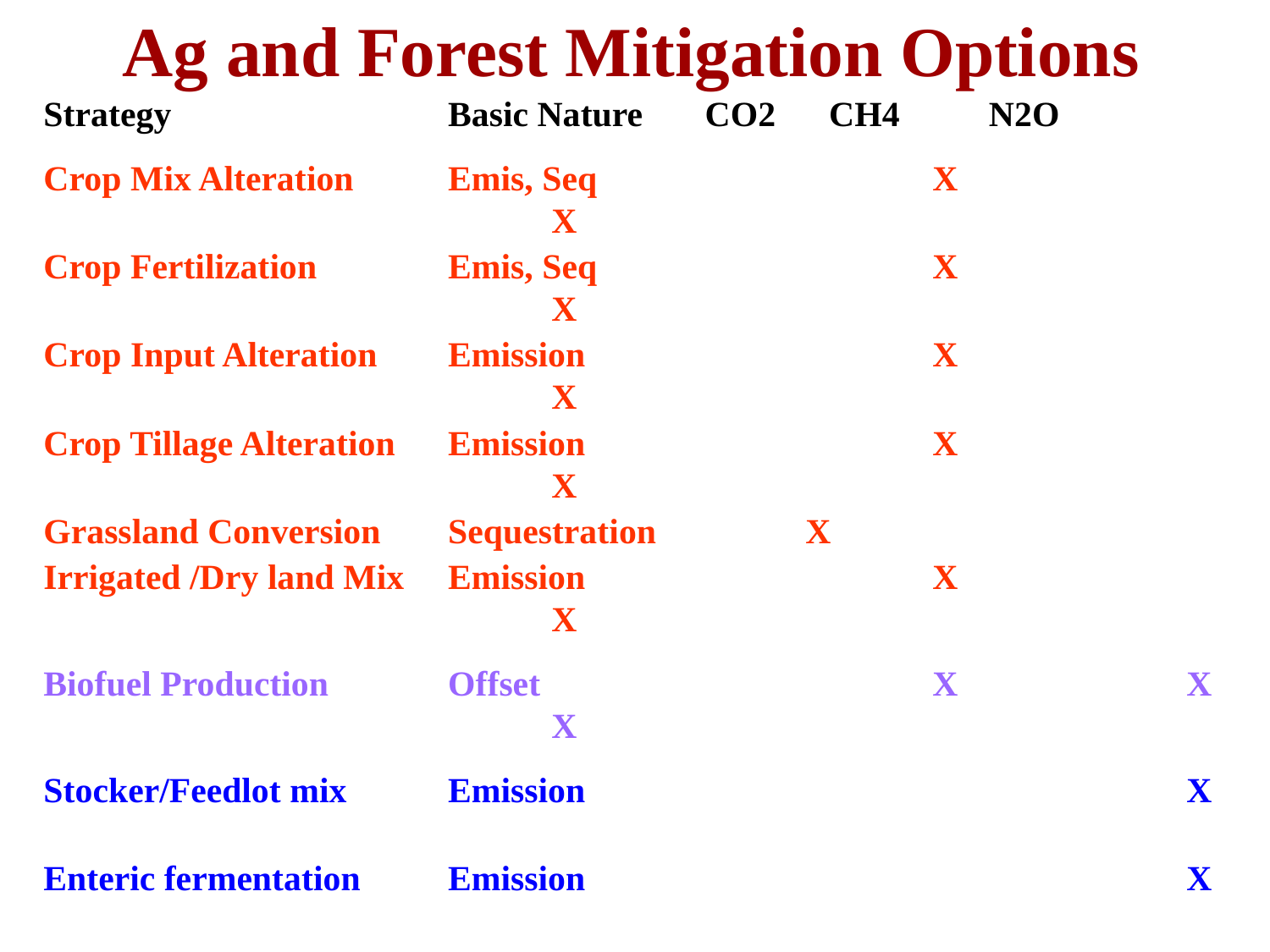

Ag and Forest Mitigation Options
Strategy	Basic Nature       CO2      CH4          N2O

Crop Mix Alteration 	Emis, Seq			X				X
Crop Fertilization 	Emis, Seq			X				X
Crop Input Alteration	Emission			X				X
Crop Tillage Alteration	Emission			X				X
Grassland Conversion 	Sequestration		X
Irrigated /Dry land Mix	Emission			X				X

Biofuel Production	Offset				X		X		X

Stocker/Feedlot mix 	Emission					X
Enteric fermentation 	Emission					X
Livestock Herd Size 	Emission					X		X
Livestock System Change	Emission			X		X
Manure Management	Emission			X		X
Rice Acreage 	Emission			X

Afforestation 	Sequestration		X
Existing timberland Mgt	Sequestration		X
Deforestation	Emission			X